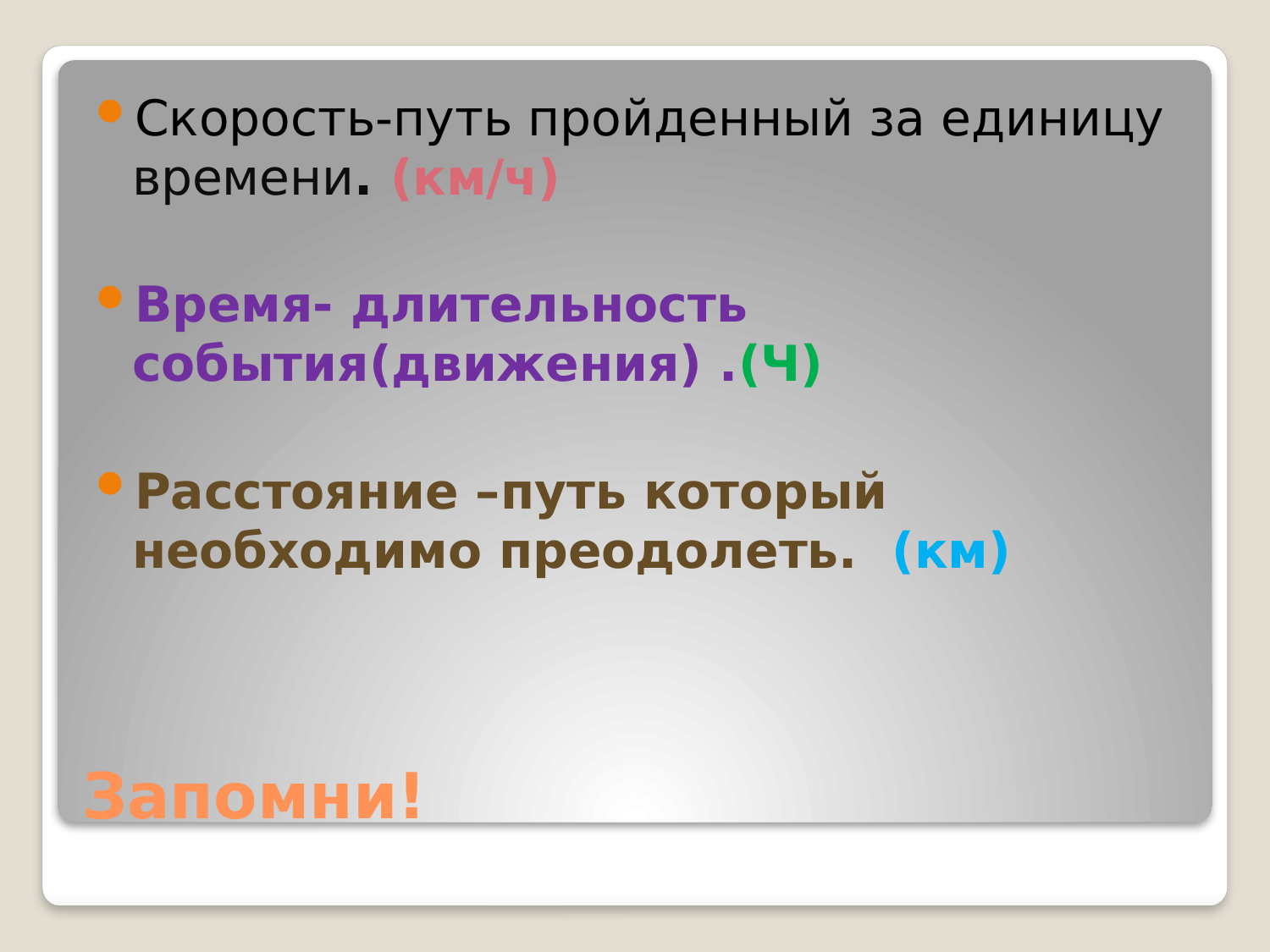

Скорость-путь пройденный за единицу времени. (км/ч)

Время- длительность события(движения) .(Ч)

Расстояние –путь который необходимо преодолеть.  (км)
# Запомни!